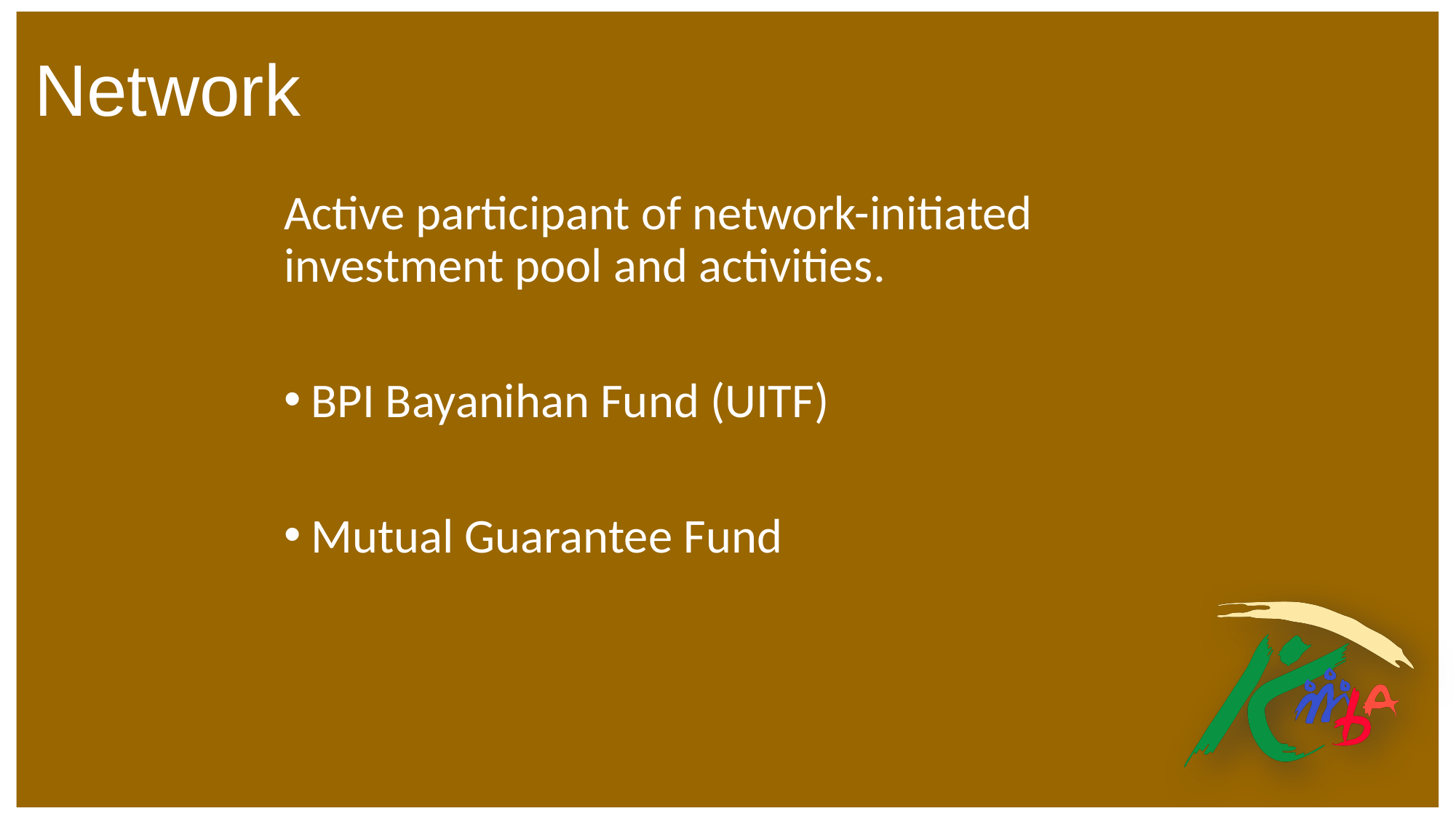

# Network
Active participant of network-initiated investment pool and activities.

BPI Bayanihan Fund (UITF)

Mutual Guarantee Fund